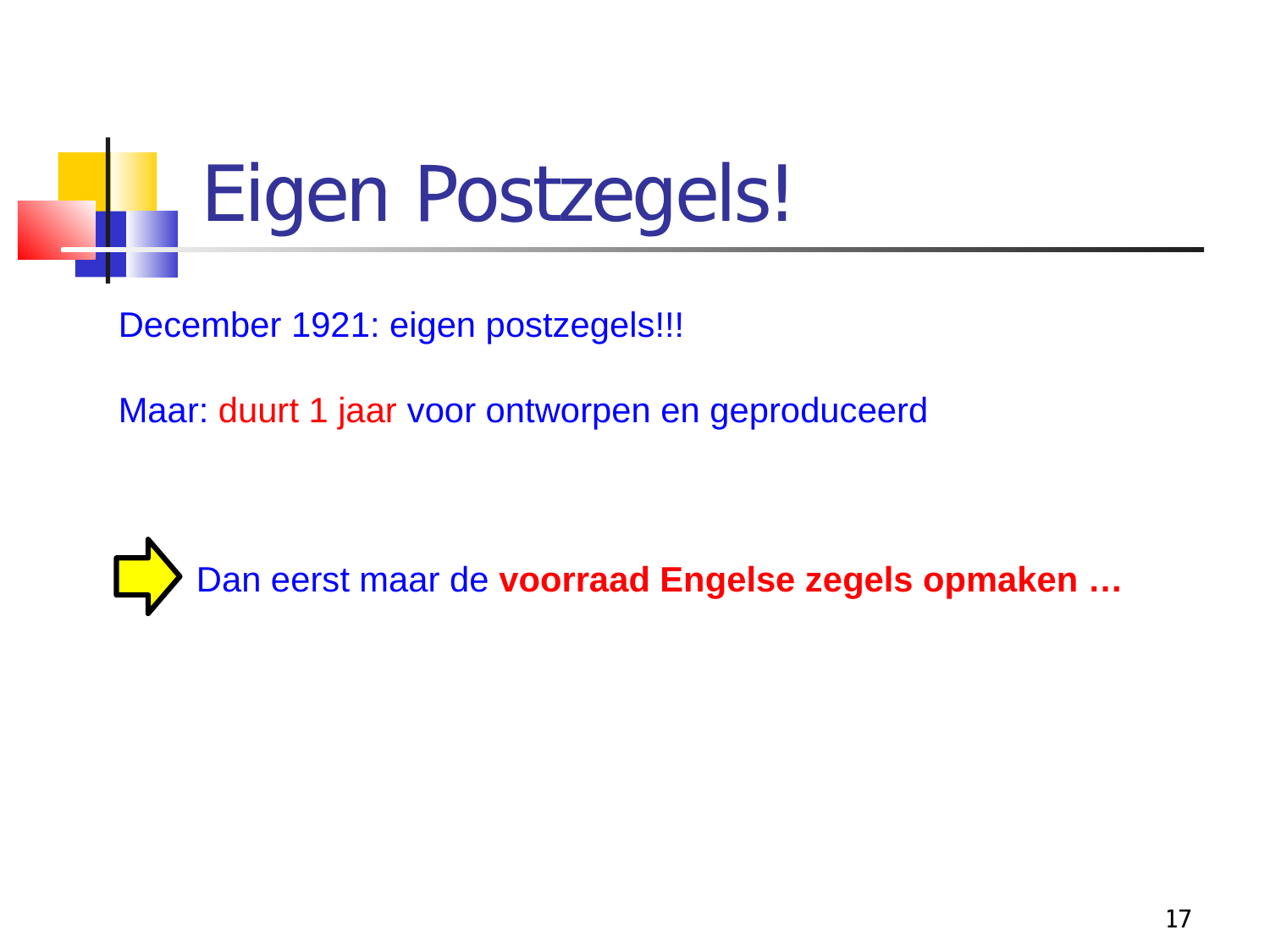

Eigen Postzegels!
December 1921: eigen postzegels!!!

Maar: duurt 1 jaar voor ontworpen en geproduceerd

        Dan eerst maar de voorraad Engelse zegels opmaken …

17